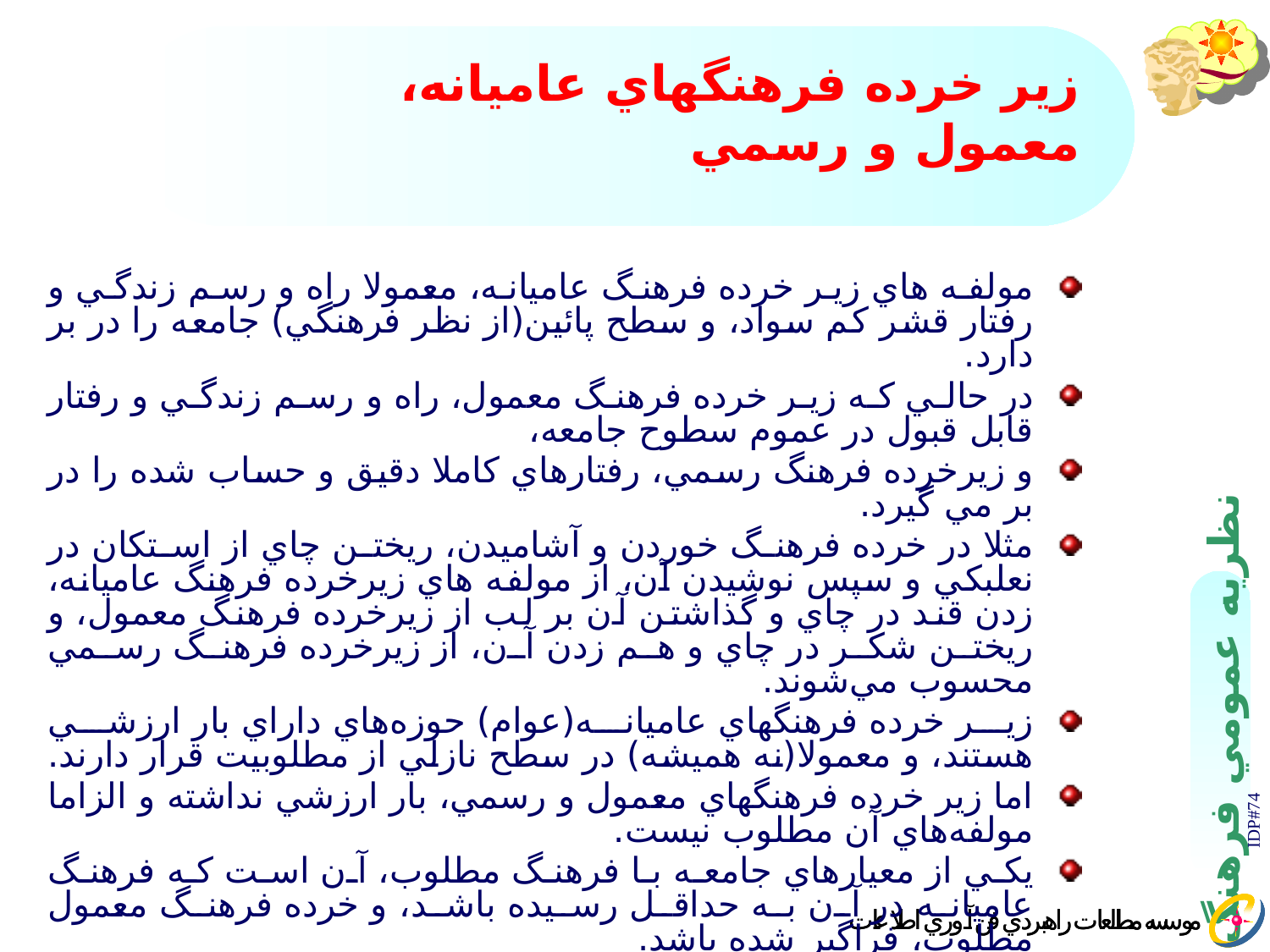

# زير خرده فرهنگهاي عاميانه، معمول و رسمي
مولفه هاي زير خرده فرهنگ عاميانه، معمولا راه و رسم زندگي و رفتار قشر كم سواد، و سطح پائين(از نظر فرهنگي)‌ جامعه را در بر دارد.
در حالي كه زير خرده فرهنگ معمول، راه و رسم زندگي و رفتار قابل قبول در عموم سطوح جامعه،
و زيرخرده فرهنگ رسمي، رفتارهاي كاملا دقيق و حساب شده را در بر مي گيرد.
مثلا در خرده فرهنگ خوردن و آشاميدن، ريختن چاي از استكان در نعلبكي و سپس نوشيدن آن، از مولفه هاي زيرخرده فرهنگ عاميانه، زدن قند در چاي و گذاشتن آن بر لب از زيرخرده فرهنگ معمول، و ريختن شكر در چاي و هم زدن آن، از زيرخرده فرهنگ رسمي محسوب مي‌شوند.
زير خرده فرهنگهاي عاميانه(عوام) حوزه‌هاي داراي بار ارزشي هستند، و‌ معمولا(نه هميشه) در سطح نازلي از مطلوبيت قرار دارند.
اما زير خرده فرهنگهاي معمول و رسمي، بار ارزشي نداشته و الزاما مولفه‌هاي آن مطلوب نيست.
يكي از معيارهاي جامعه با فرهنگ مطلوب، آن است كه فرهنگ عاميانه در آن به حداقل رسيده باشد،‌ و خرده فرهنگ معمول مطلوب، فراگير شده باشد.
IDP#74